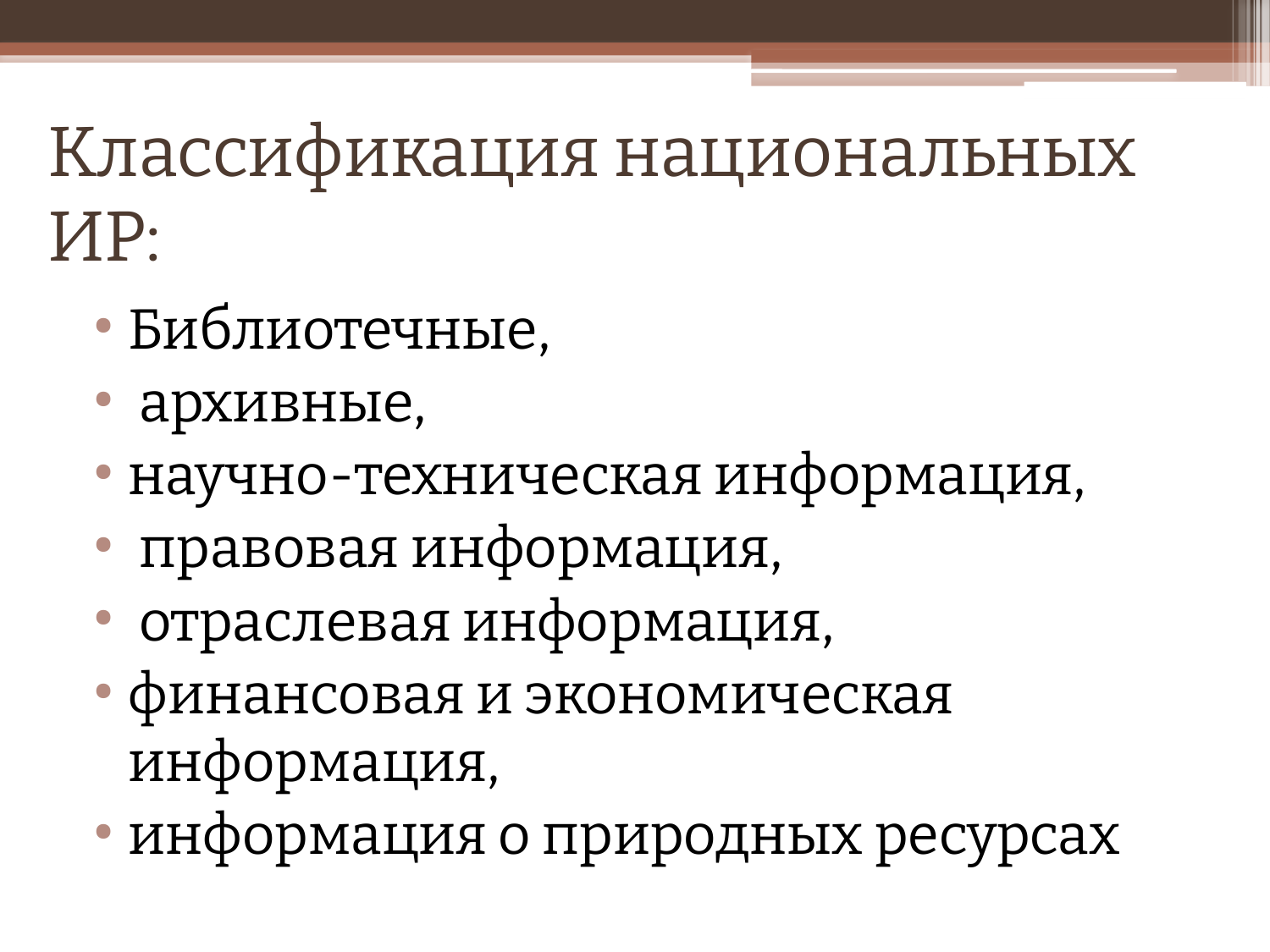

# Классификация национальных ИР:
Библиотечные,
 архивные,
научно-техническая информация,
 правовая информация,
 отраслевая информация,
финансовая и экономическая информация,
информация о природных ресурсах